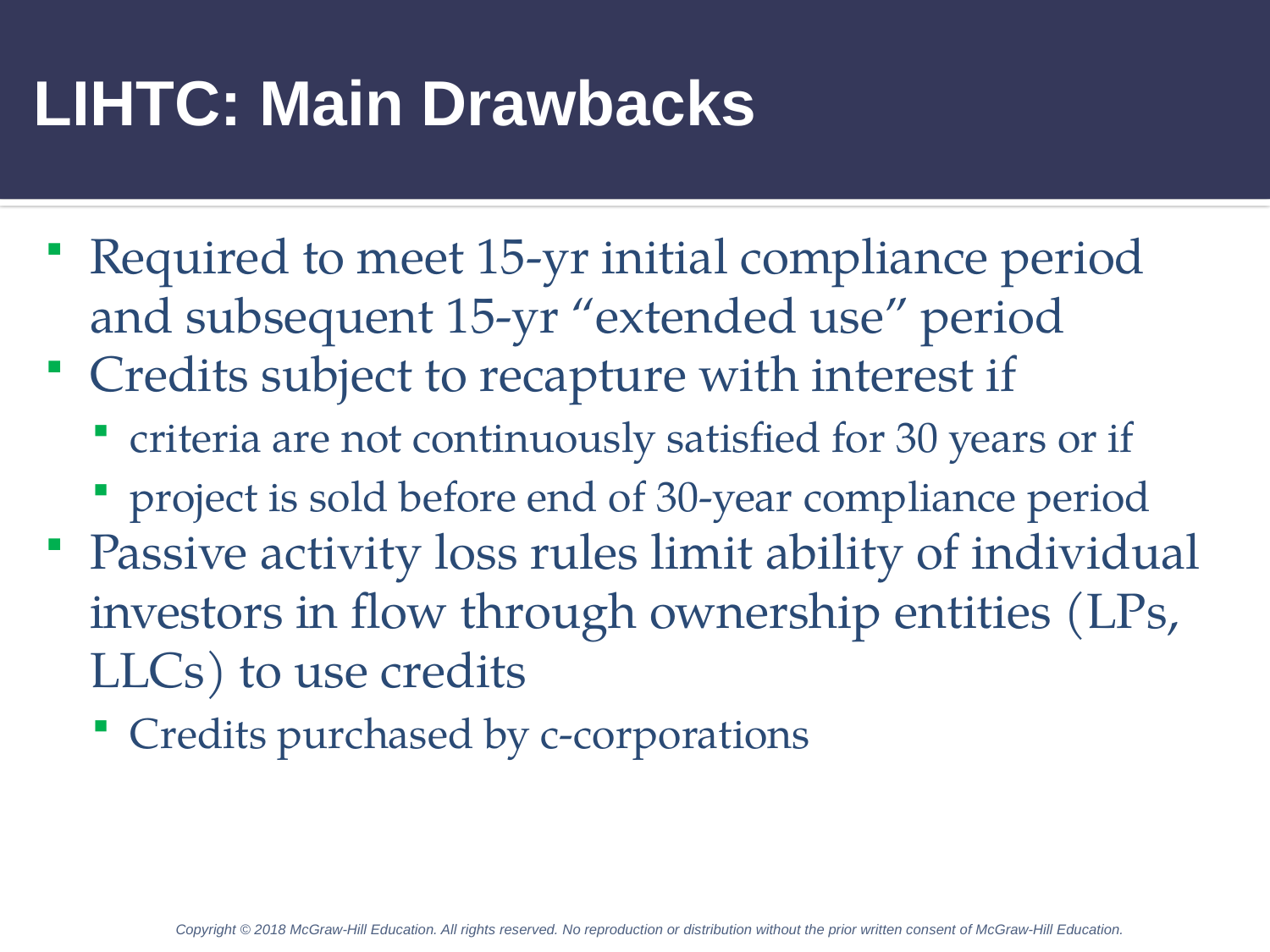

# LIHTC: Main Drawbacks
Required to meet 15-yr initial compliance period and subsequent 15-yr “extended use” period
Credits subject to recapture with interest if
criteria are not continuously satisfied for 30 years or if
project is sold before end of 30-year compliance period
Passive activity loss rules limit ability of individual investors in flow through ownership entities (LPs, LLCs) to use credits
Credits purchased by c-corporations

Copyright © 2018 McGraw-Hill Education. All rights reserved. No reproduction or distribution without the prior written consent of McGraw-Hill Education.